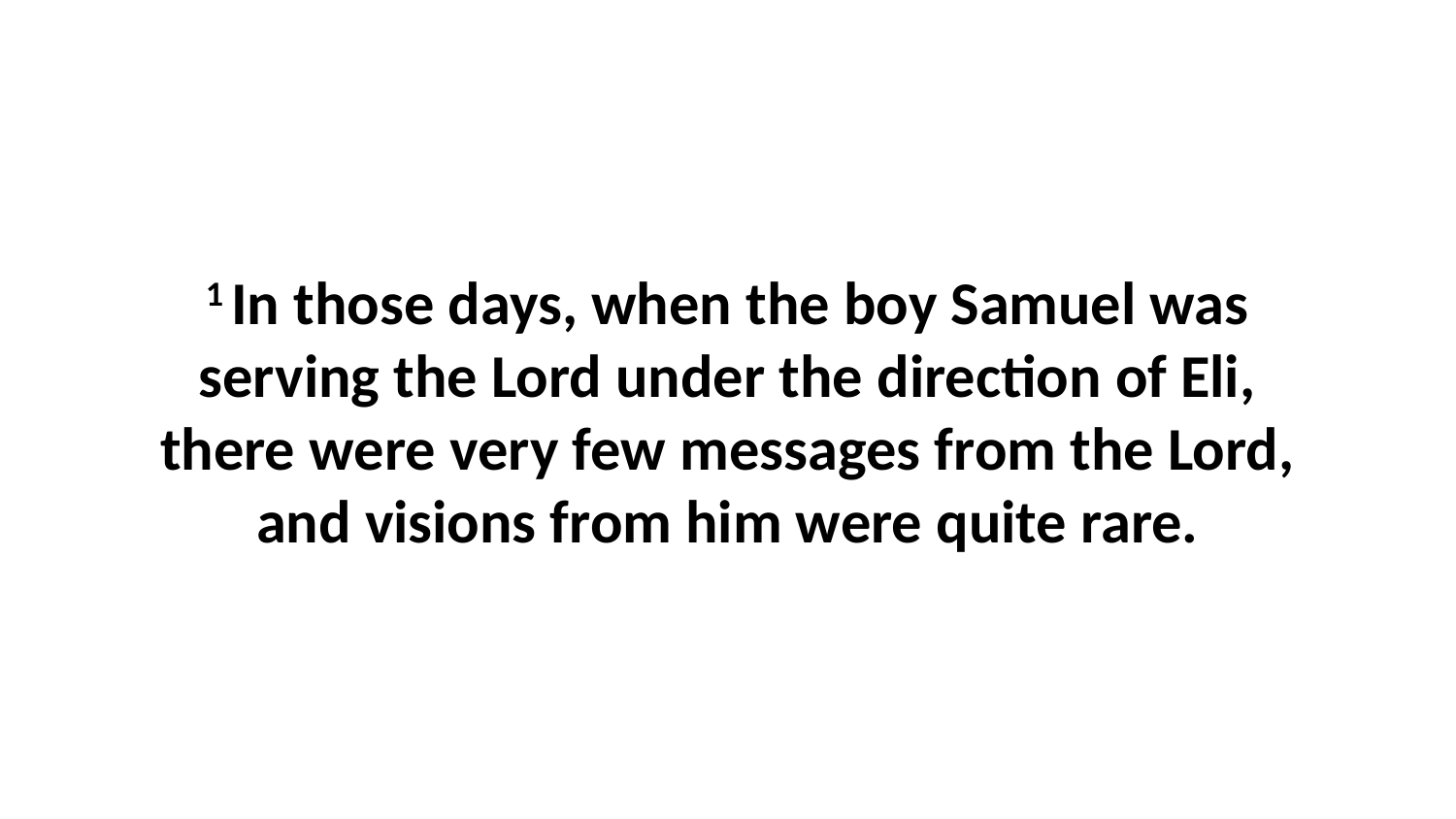

1 In those days, when the boy Samuel was serving the Lord under the direction of Eli, there were very few messages from the Lord, and visions from him were quite rare.